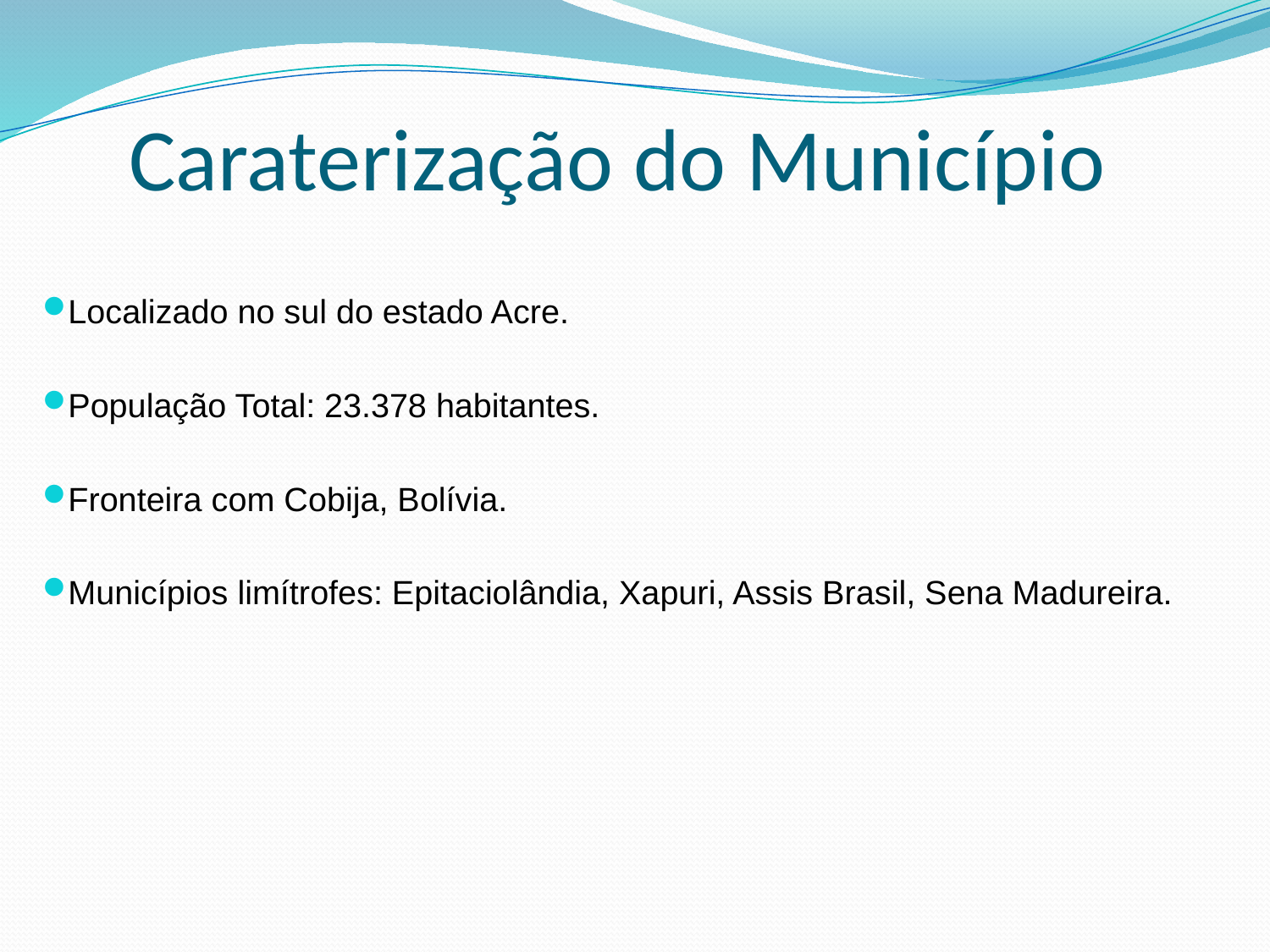

# Caraterização do Município

Localizado no sul do estado Acre.

População Total: 23.378 habitantes.

Fronteira com Cobija, Bolívia.

Municípios limítrofes: Epitaciolândia, Xapuri, Assis Brasil, Sena Madureira.